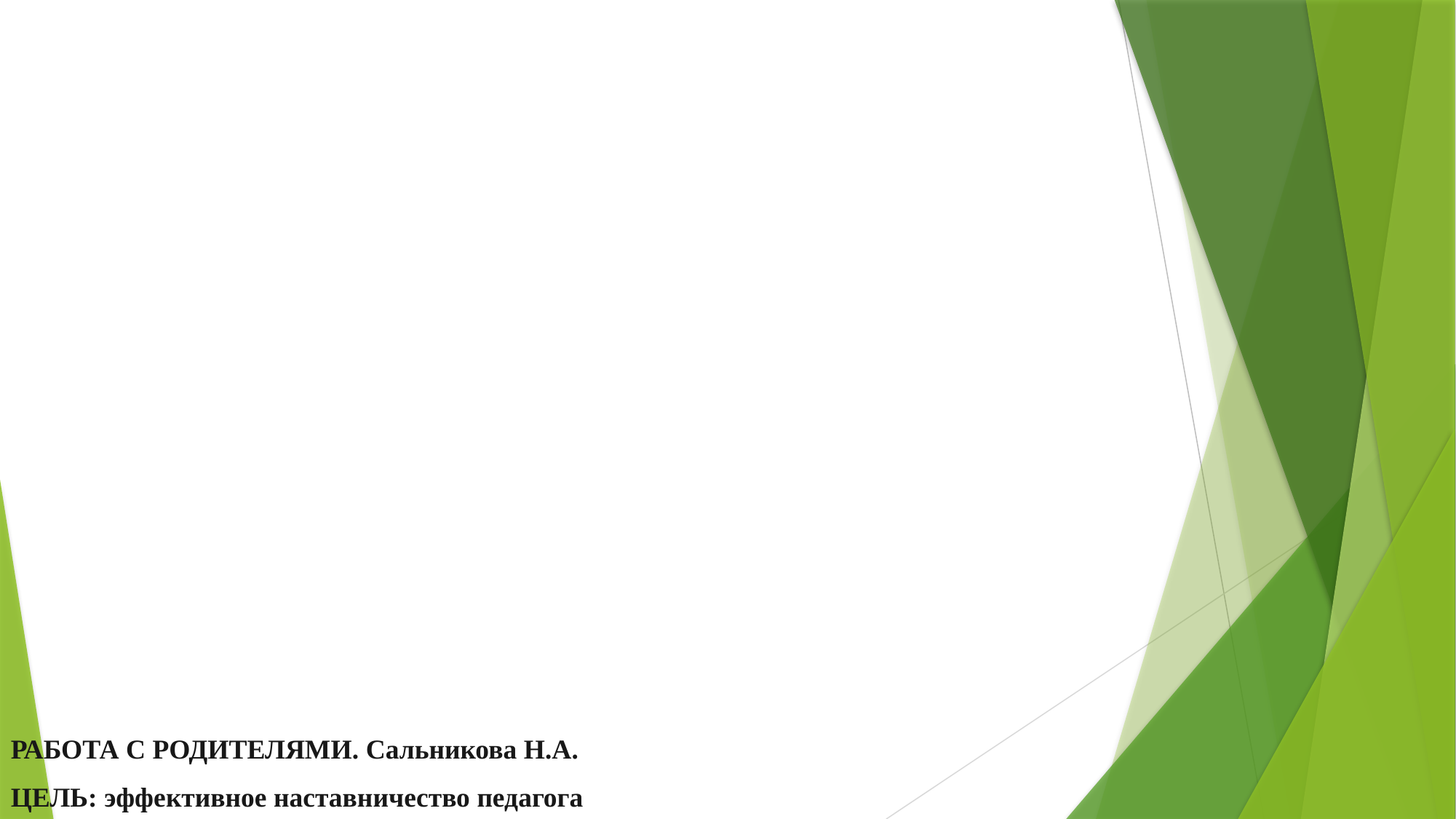

Работа с родителями. Сальникова Н.А.
Цель: эффективное наставничество педагога